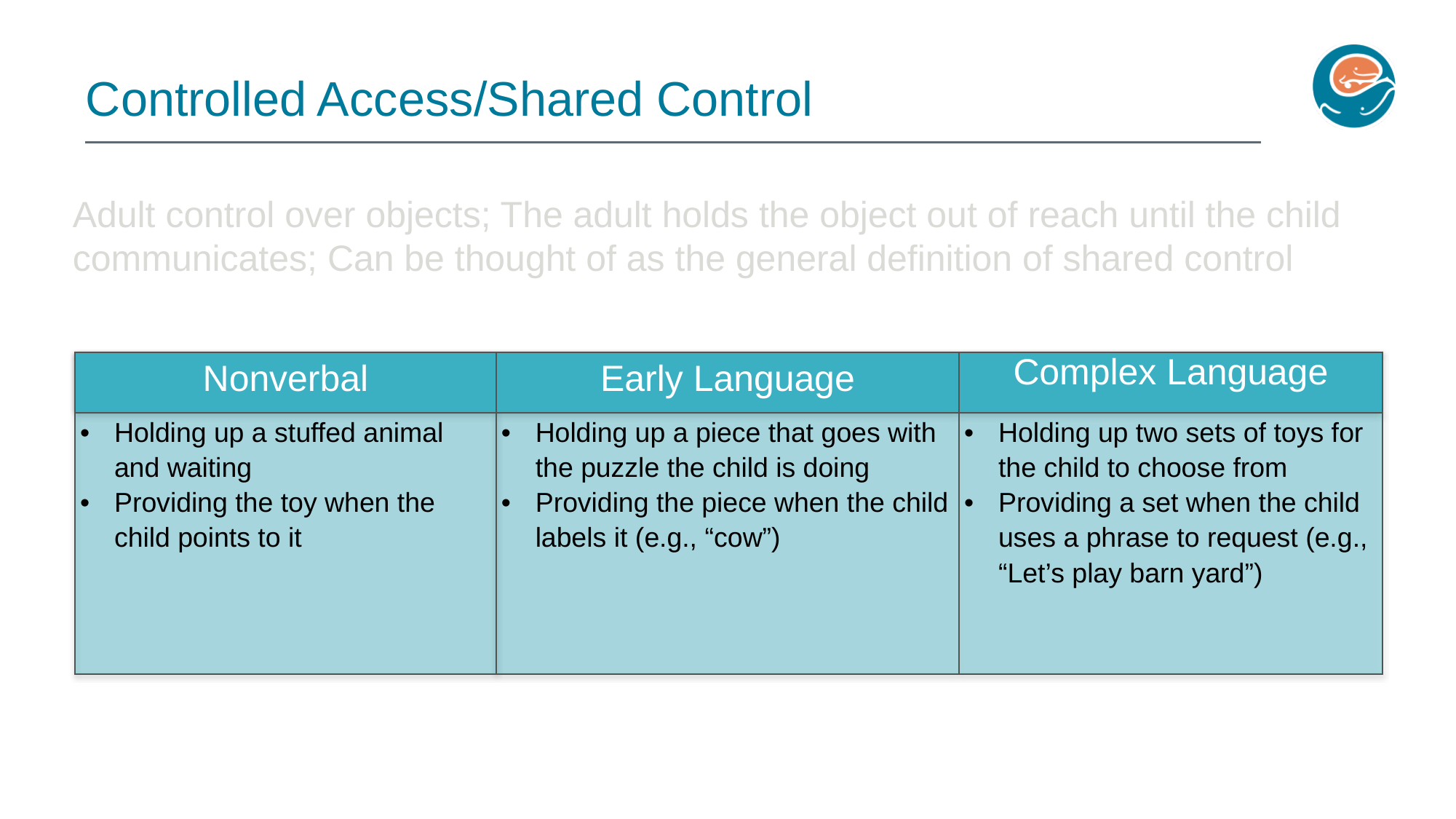

Controlled Access/Shared Control
Adult control over objects; The adult holds the object out of reach until the child communicates; Can be thought of as the general definition of shared control

| Nonverbal | Early Language | Complex Language |
| --- | --- | --- |
| Holding up a stuffed animal and waiting Providing the toy when the child points to it | Holding up a piece that goes with the puzzle the child is doing Providing the piece when the child labels it (e.g., “cow”) | Holding up two sets of toys for the child to choose from Providing a set when the child uses a phrase to request (e.g., “Let’s play barn yard”) |